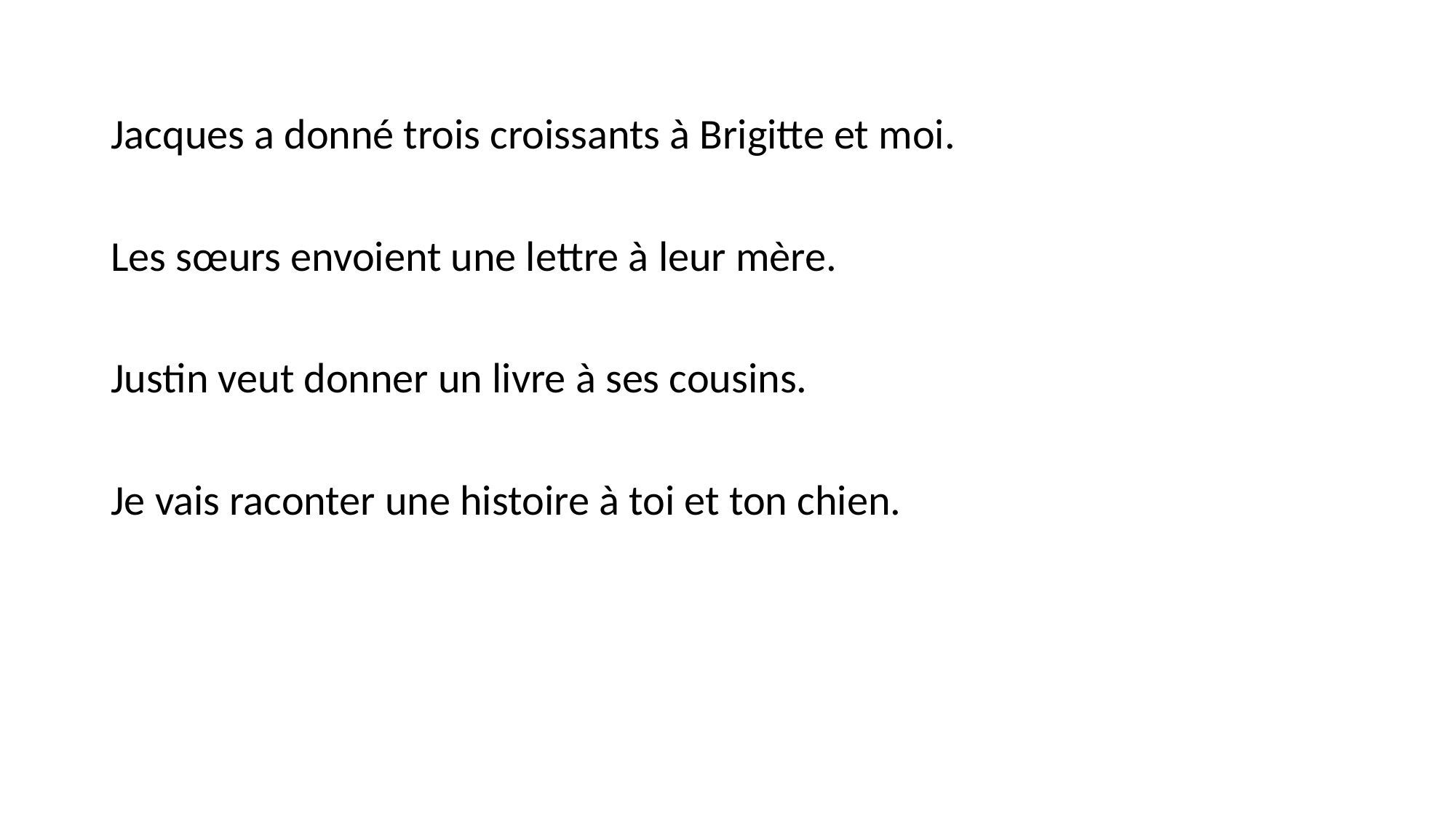

#
Jacques a donné trois croissants à Brigitte et moi.

Les sœurs envoient une lettre à leur mère.

Justin veut donner un livre à ses cousins.

Je vais raconter une histoire à toi et ton chien.